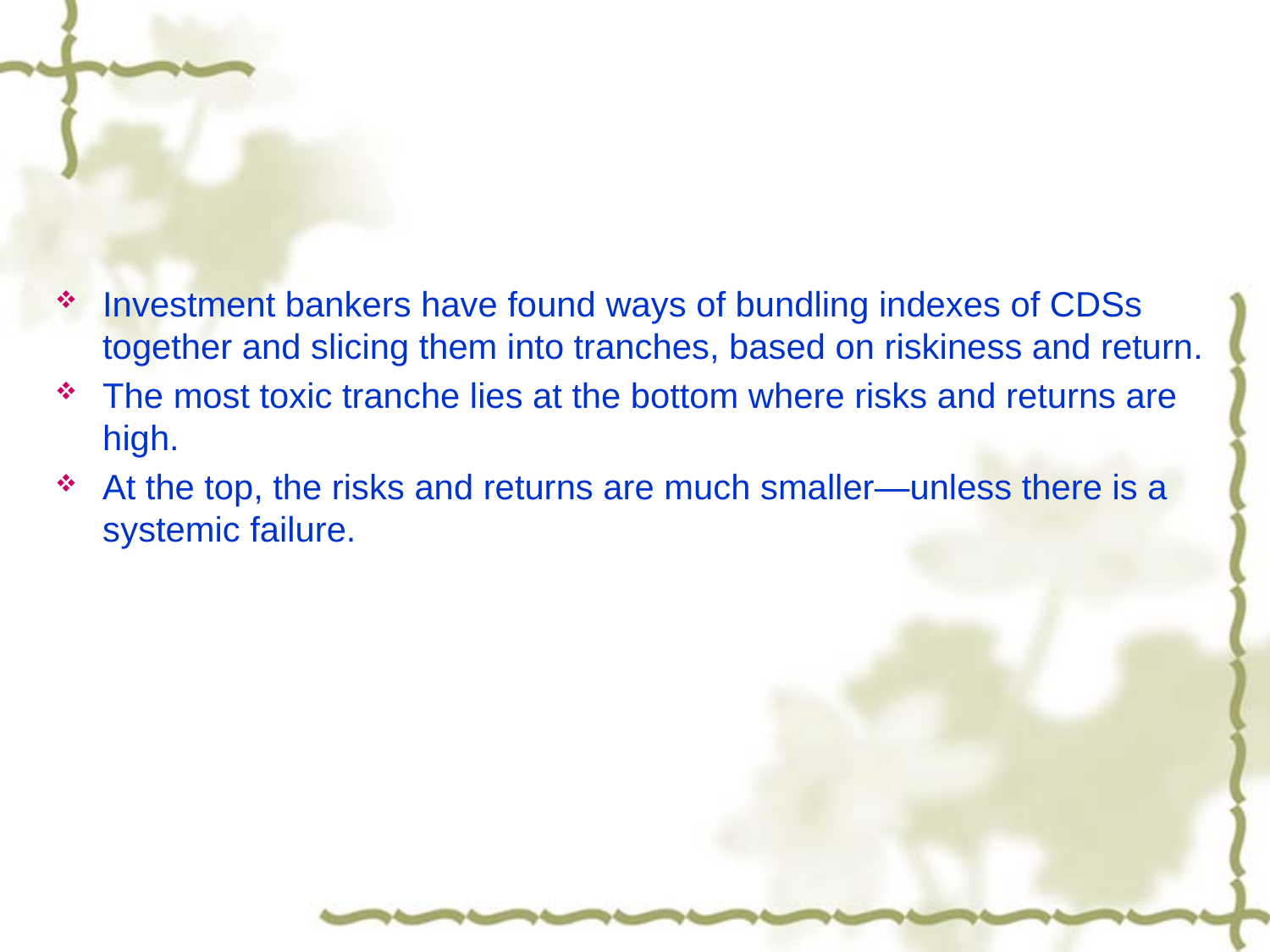

#
Investment bankers have found ways of bundling indexes of CDSs together and slicing them into tranches, based on riskiness and return.
The most toxic tranche lies at the bottom where risks and returns are high.
At the top, the risks and returns are much smaller—unless there is a systemic failure.